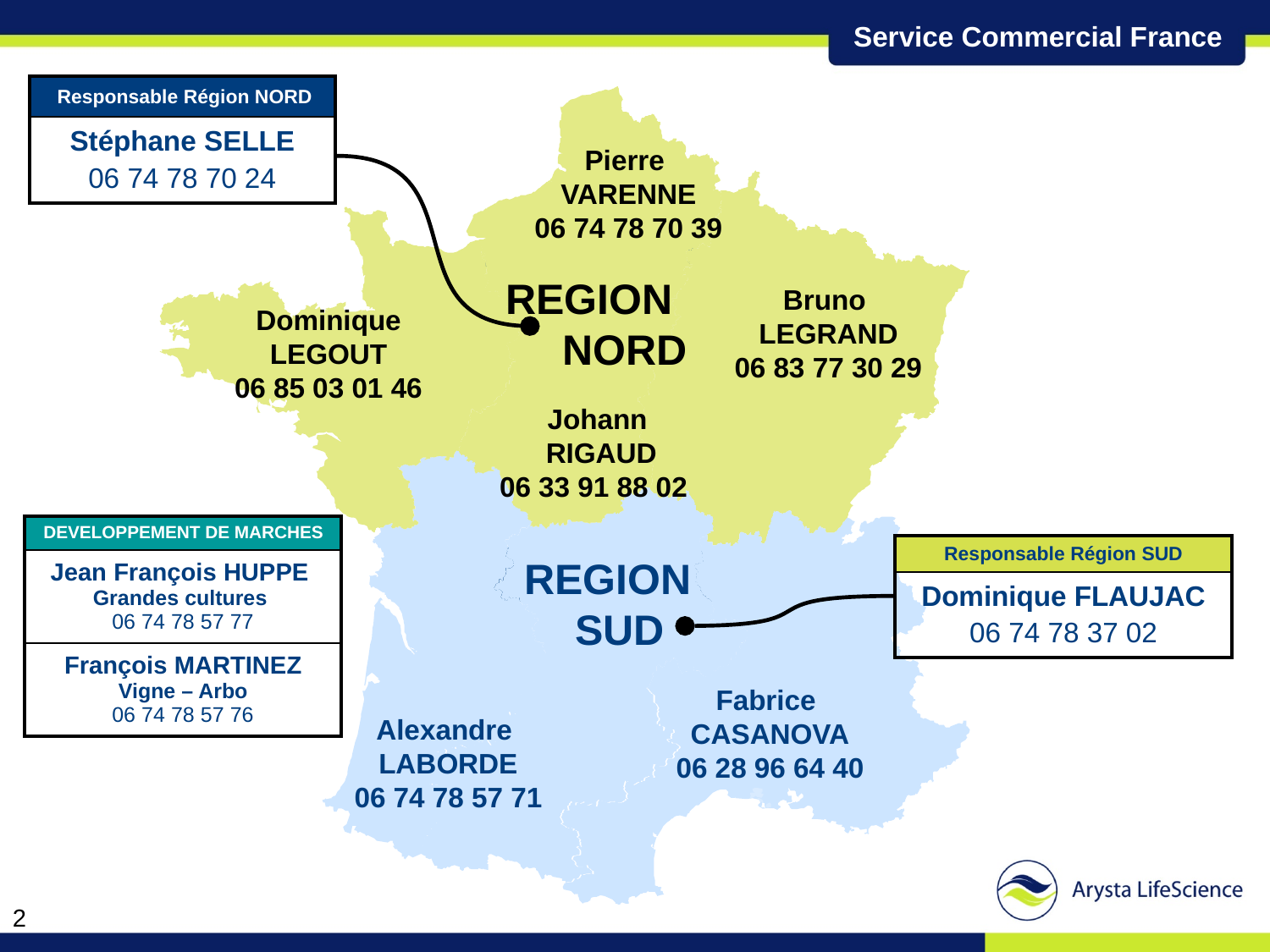

Service Commercial France
| Responsable Région NORD |
| --- |
| Stéphane SELLE 06 74 78 70 24 |

ZONE NORD

ZONE SUD

Pierre
VARENNE
06 74 78 70 39
REGION       NORD
Bruno
LEGRAND
06 83 77 30 29
Dominique
LEGOUT
06 85 03 01 46
Johann
RIGAUD
06 33 91 88 02
| DEVELOPPEMENT DE MARCHES |
| --- |
| Jean François HUPPE Grandes cultures 06 74 78 57 77 |
| François MARTINEZ Vigne – Arbo 06 74 78 57 76 |
| Responsable Région SUD |
| --- |
| Dominique FLAUJAC 06 74 78 37 02 |
REGION   SUD
Fabrice
CASANOVA
06 28 96 64 40
Alexandre
LABORDE
06 74 78 57 71
2